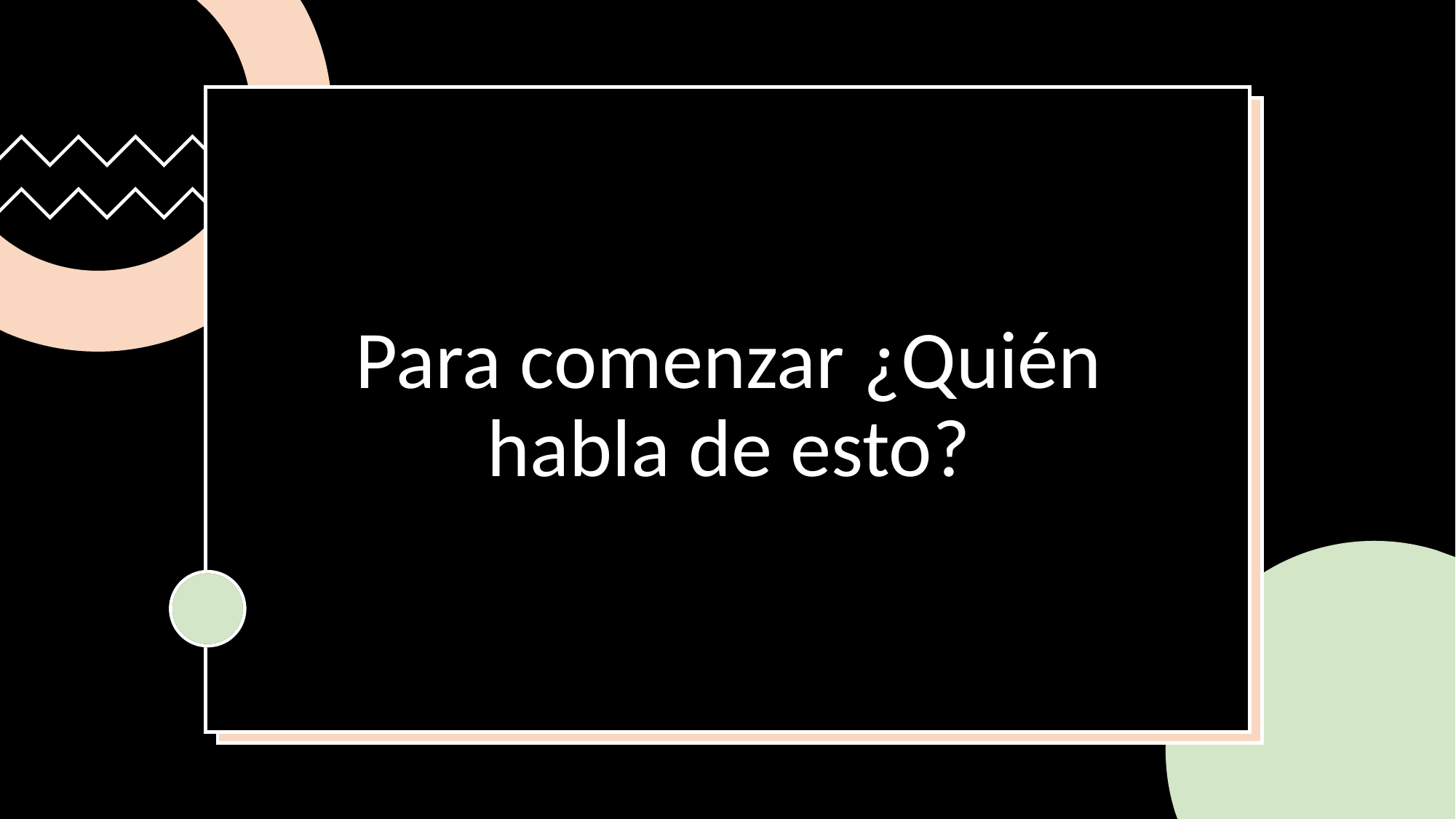

# Para comenzar ¿Quién habla de esto?